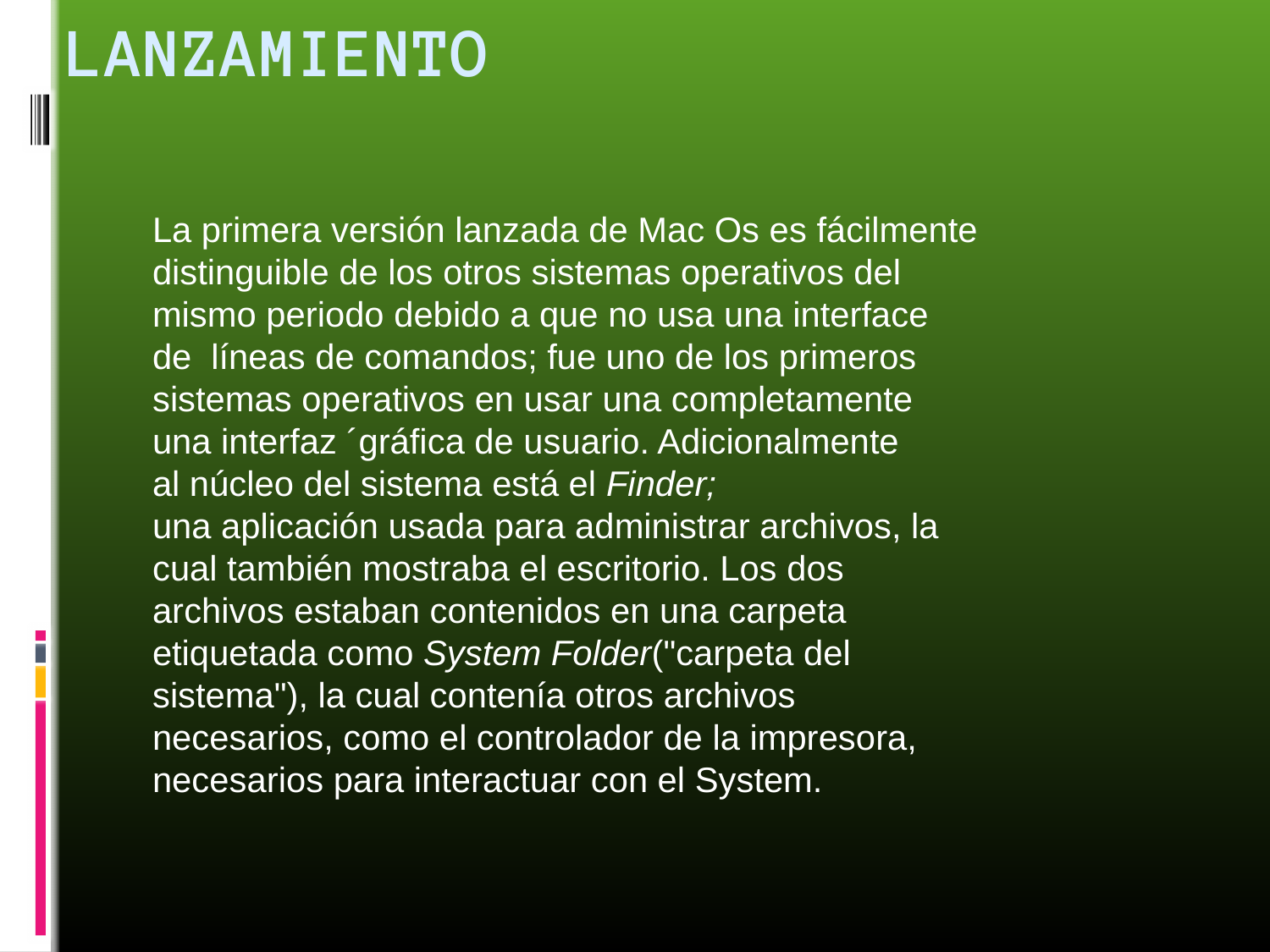

# Lanzamiento
La primera versión lanzada de Mac Os es fácilmente distinguible de los otros sistemas operativos del mismo periodo debido a que no usa una interface de  líneas de comandos; fue uno de los primeros sistemas operativos en usar una completamente una interfaz ´gráfica de usuario. Adicionalmente al núcleo del sistema está el Finder; una aplicación usada para administrar archivos, la cual también mostraba el escritorio. Los dos archivos estaban contenidos en una carpeta etiquetada como System Folder("carpeta del sistema"), la cual contenía otros archivos necesarios, como el controlador de la impresora, necesarios para interactuar con el System.